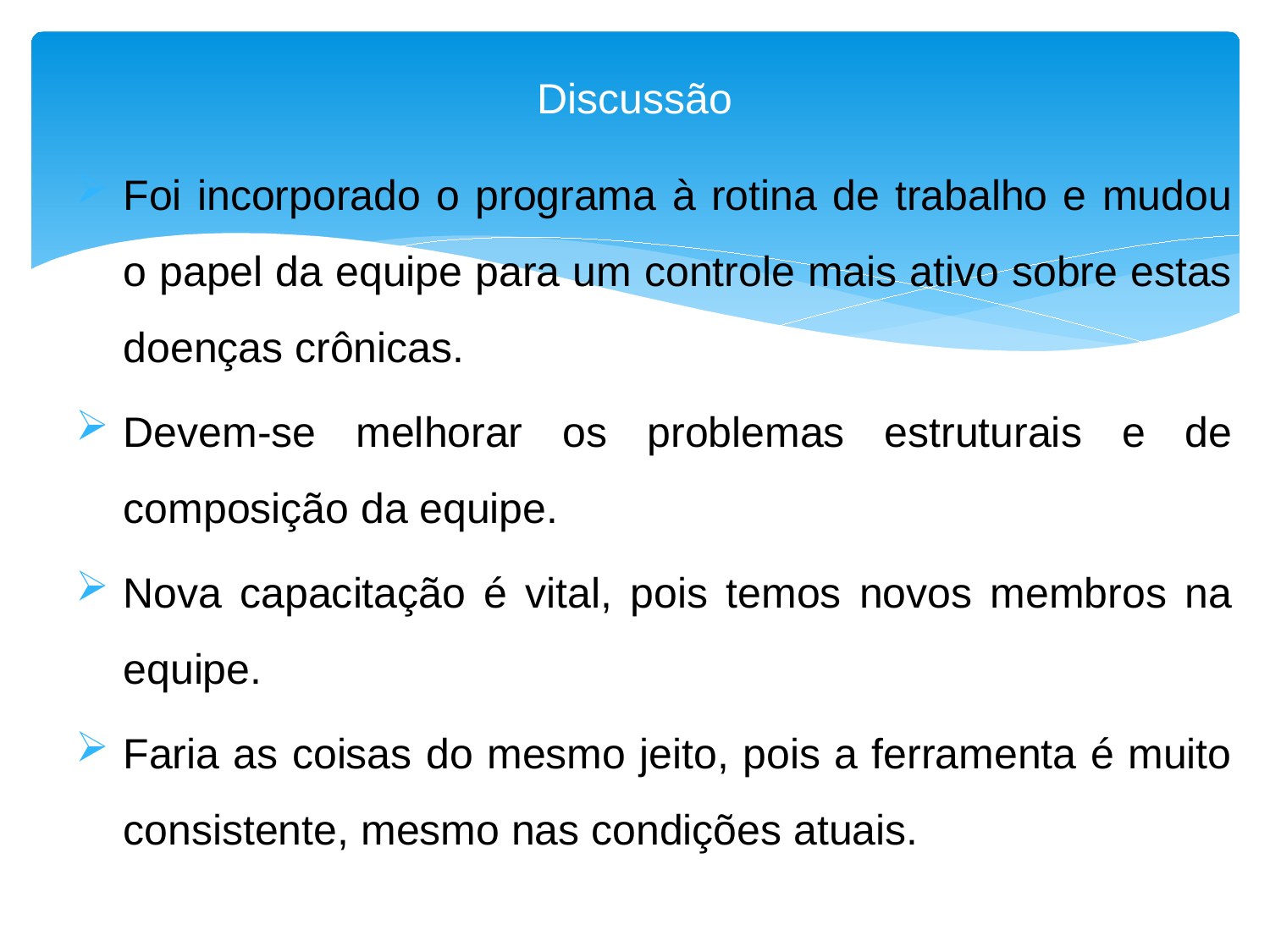

# Discussão
Foi incorporado o programa à rotina de trabalho e mudou o papel da equipe para um controle mais ativo sobre estas doenças crônicas.
Devem-se melhorar os problemas estruturais e de composição da equipe.
Nova capacitação é vital, pois temos novos membros na equipe.
Faria as coisas do mesmo jeito, pois a ferramenta é muito consistente, mesmo nas condições atuais.